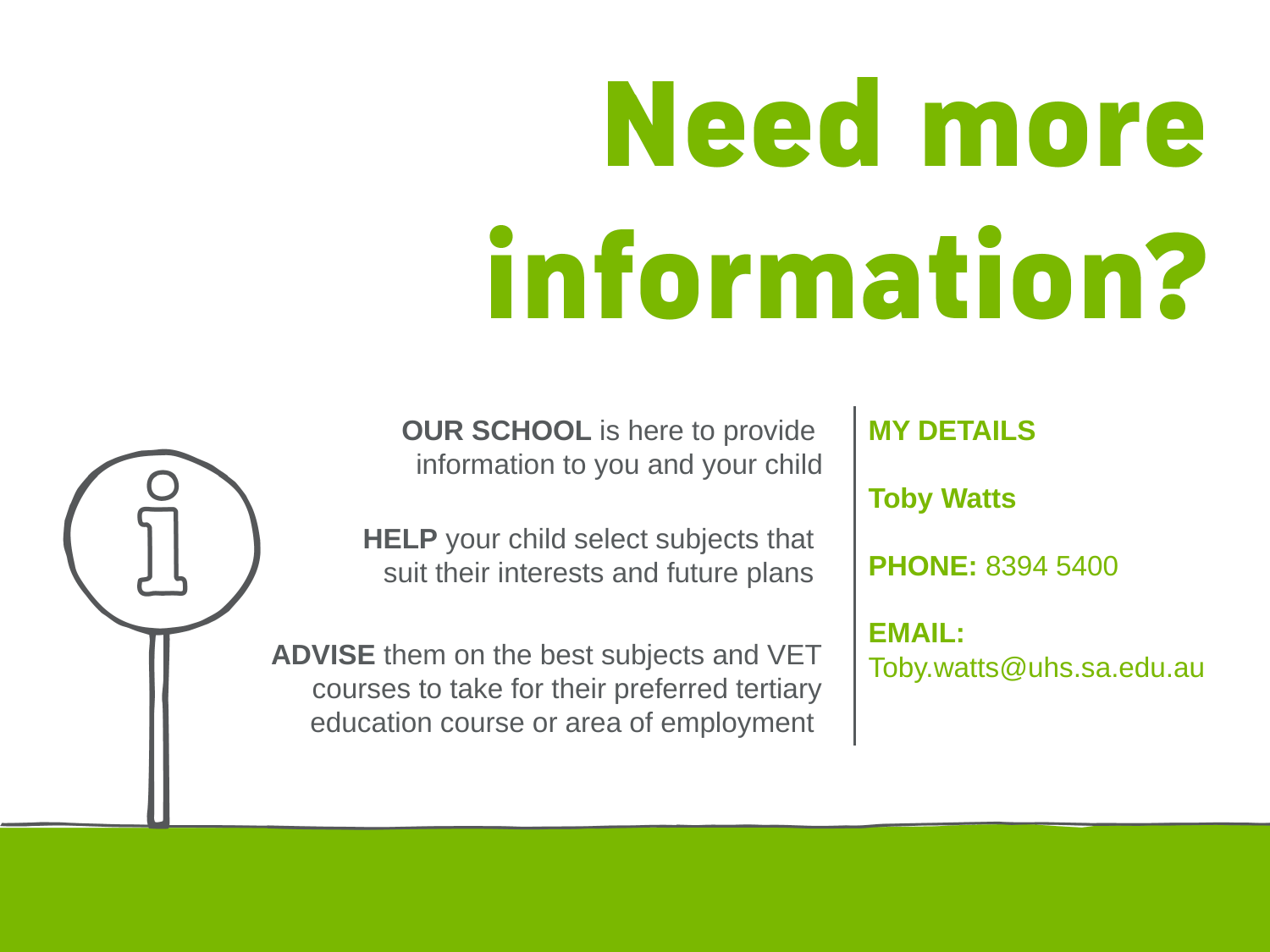

OUR SCHOOL is here to provide
information to you and your child
MY DETAILS

Toby Watts

PHONE: 8394 5400

EMAIL:
Toby.watts@uhs.sa.edu.au

HELP your child select subjects that
suit their interests and future plans
ADVISE them on the best subjects and VET
courses to take for their preferred tertiary
education course or area of employment